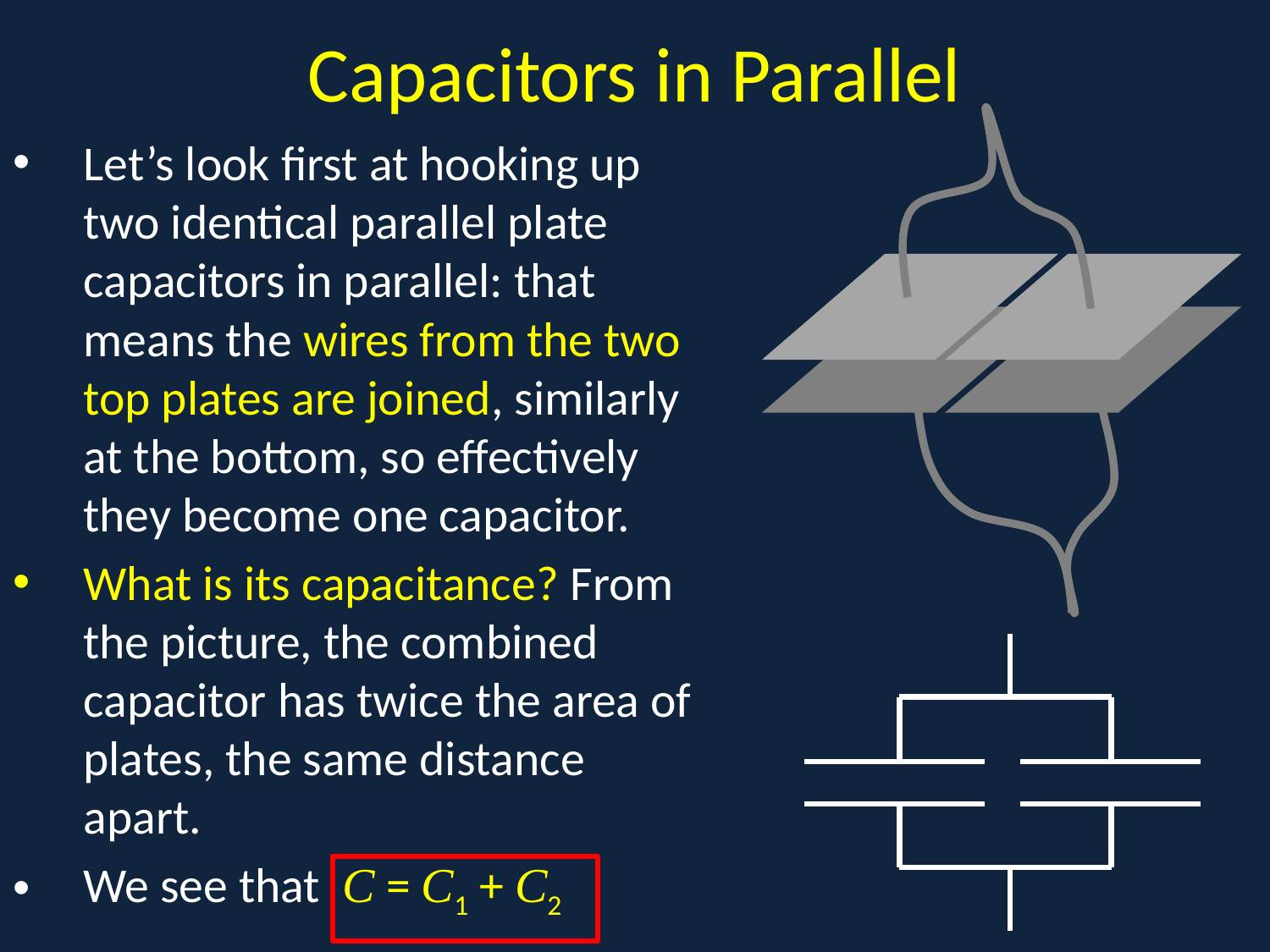

# Capacitors in Parallel

Let’s look first at hooking up two identical parallel plate capacitors in parallel: that means the wires from the two top plates are joined, similarly at the bottom, so effectively they become one capacitor.
What is its capacitance? From the picture, the combined capacitor has twice the area of plates, the same distance apart.
We see that  C = C1 + C2
a